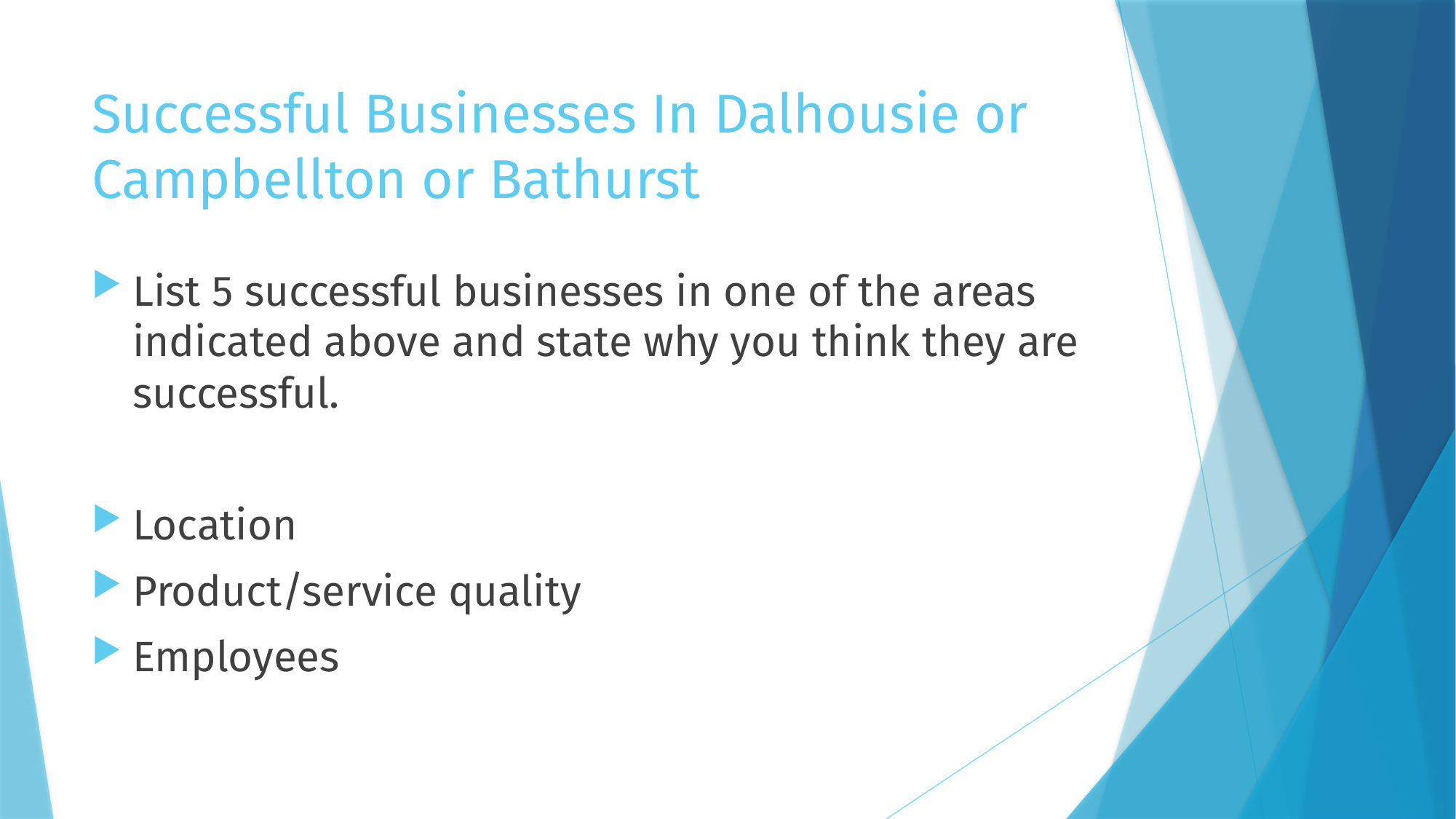

# Successful Businesses In Dalhousie or Campbellton or Bathurst
List 5 successful businesses in one of the areas indicated above and state why you think they are successful.

Location
Product/service quality
Employees